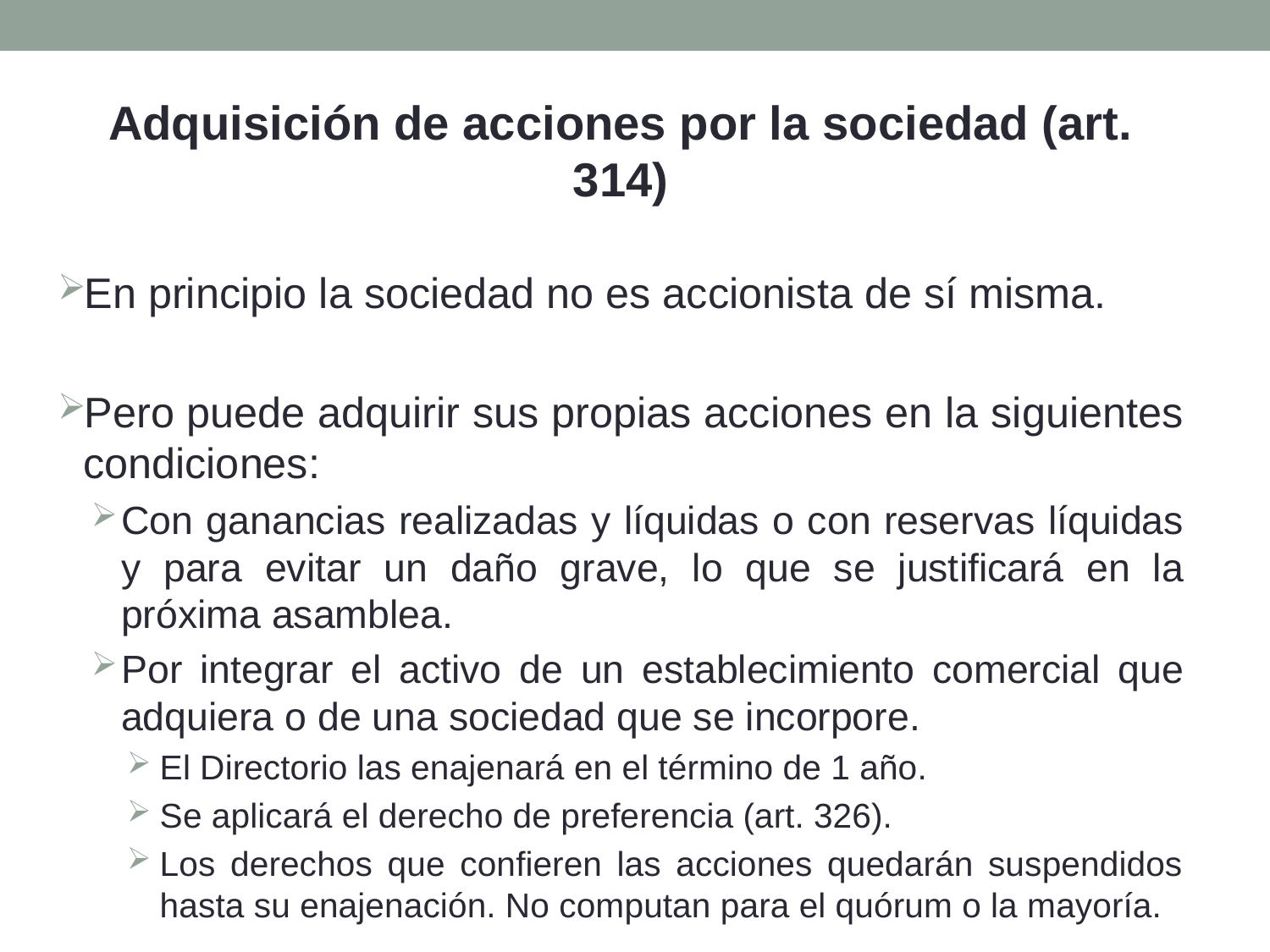

Adquisición de acciones por la sociedad (art. 314)

En principio la sociedad no es accionista de sí misma.

Pero puede adquirir sus propias acciones en la siguientes condiciones:
Con ganancias realizadas y líquidas o con reservas líquidas y para evitar un daño grave, lo que se justificará en la próxima asamblea.
Por integrar el activo de un establecimiento comercial que adquiera o de una sociedad que se incorpore.
El Directorio las enajenará en el término de 1 año.
Se aplicará el derecho de preferencia (art. 326).
Los derechos que confieren las acciones quedarán suspendidos hasta su enajenación. No computan para el quórum o la mayoría.